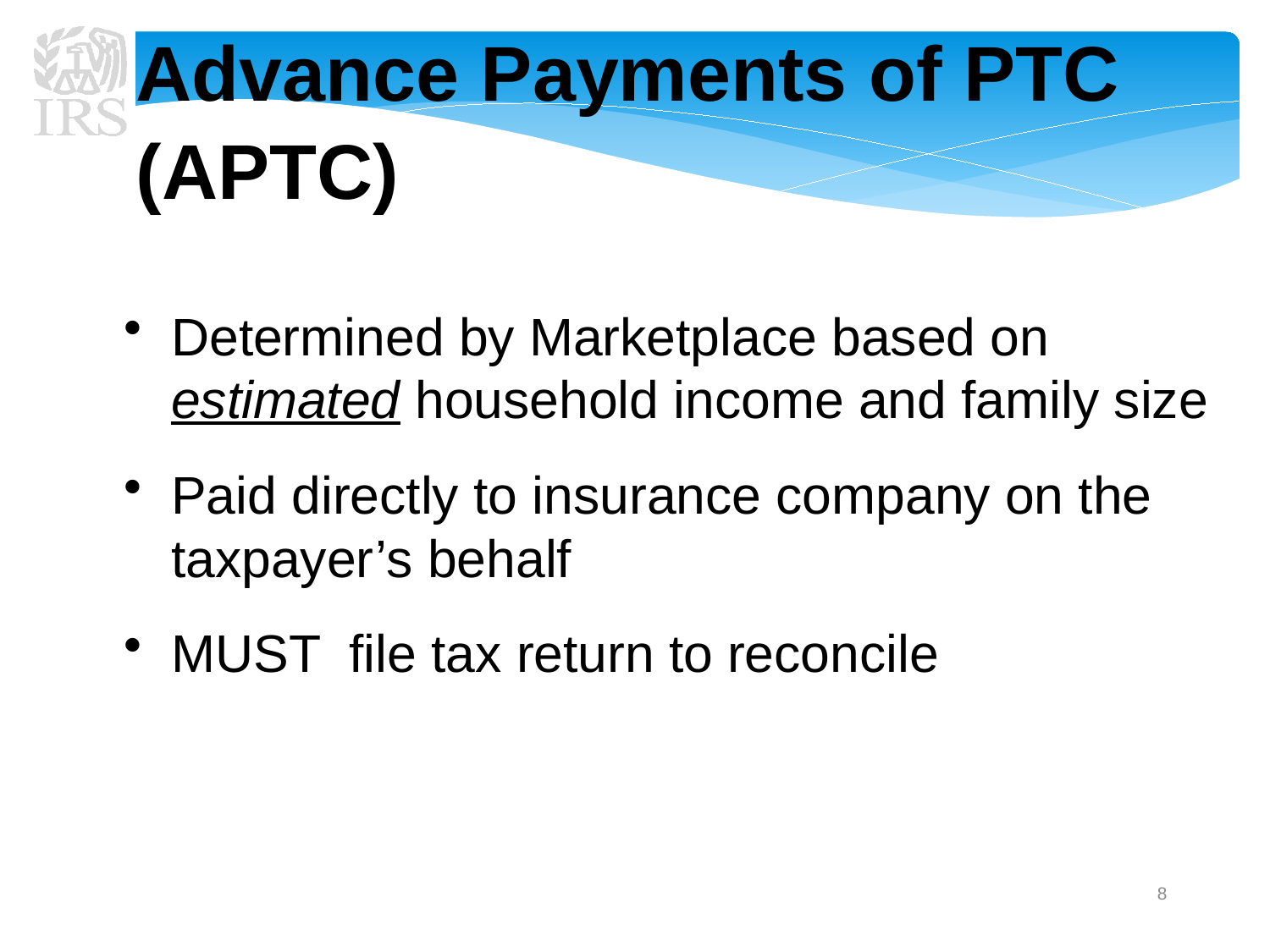

Advance Payments of PTC 	(APTC)

Determined by Marketplace based on estimated household income and family size
Paid directly to insurance company on the taxpayer’s behalf
MUST  file tax return to reconcile

8